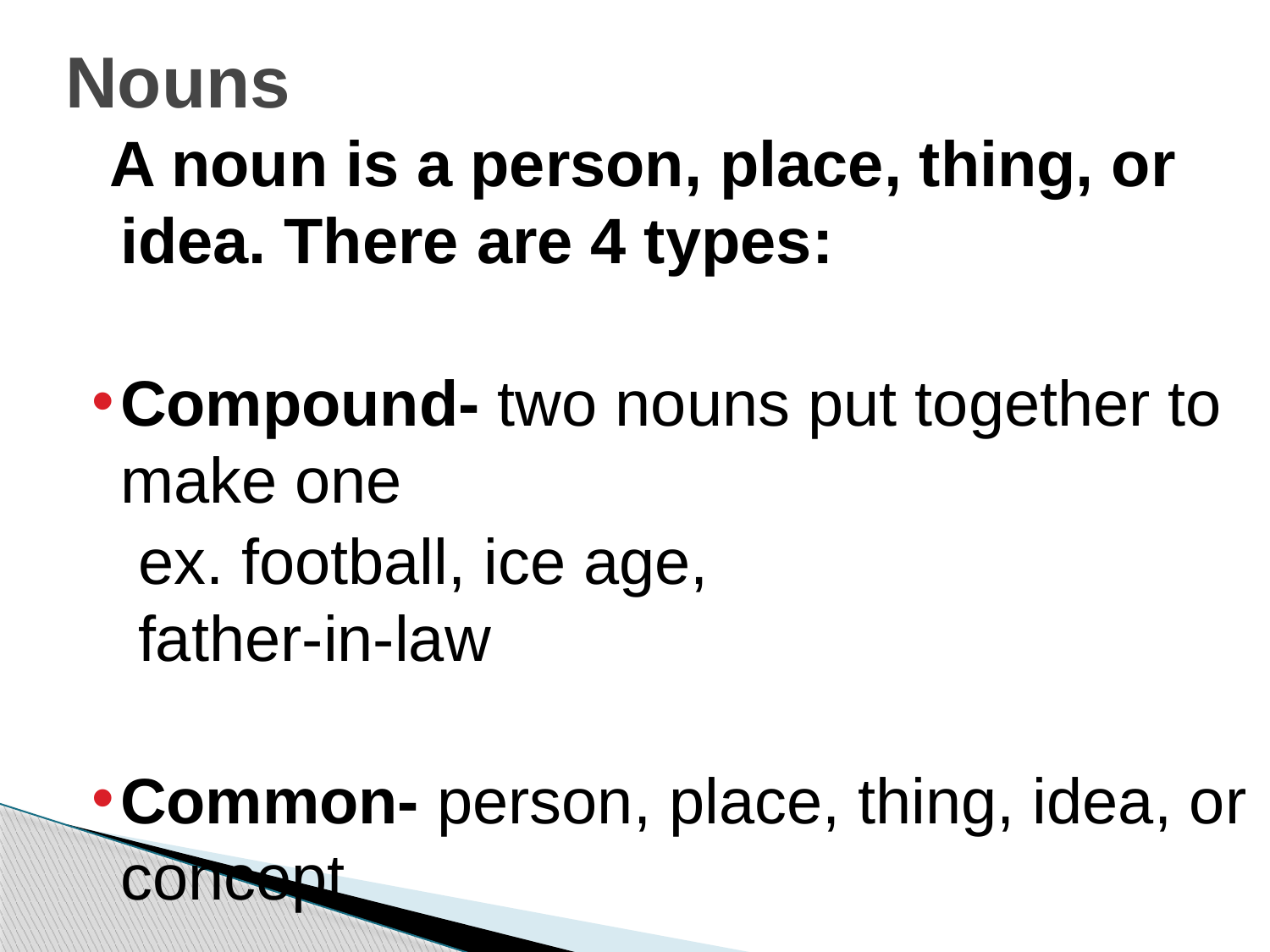

# Nouns
 A noun is a person, place, thing, or idea. There are 4 types:

Compound- two nouns put together to make one
			 ex. football, ice age,
			 father-in-law

Common- person, place, thing, idea, or concept